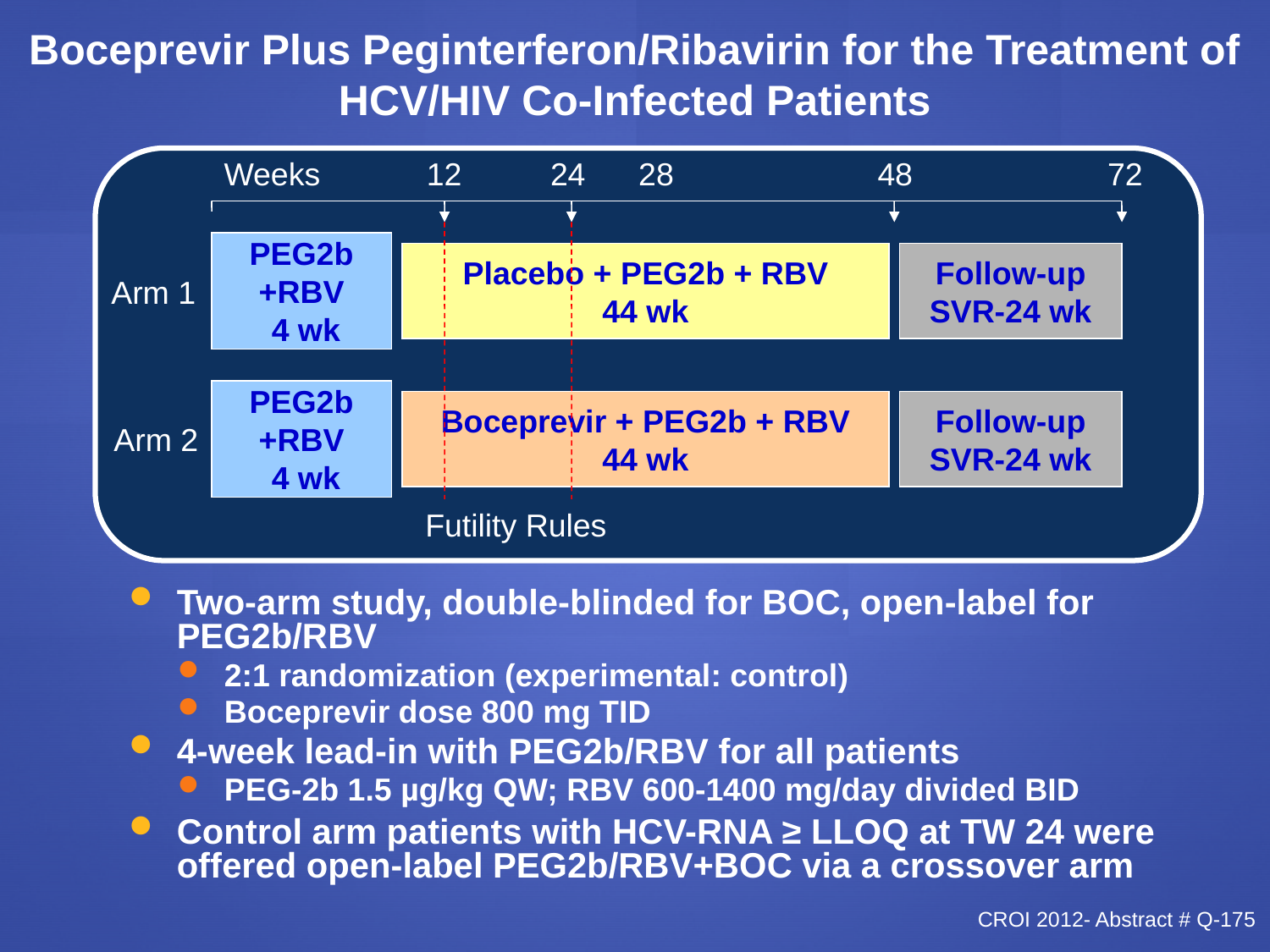

Boceprevir Plus Peginterferon/Ribavirin for the Treatment of HCV/HIV Co-Infected Patients

Weeks            12          24      28                       48                      72

PEG2b
+RBV
 4 wk
Placebo + PEG2b + RBV
44 wk
Follow-up
SVR-24 wk
Arm 1
PEG2b
+RBV
 4 wk
Boceprevir + PEG2b + RBV
44 wk
Follow-up
SVR-24 wk
Arm 2
Futility Rules
Two-arm study, double-blinded for BOC, open-label for PEG2b/RBV
2:1 randomization (experimental: control)
Boceprevir dose 800 mg TID
4-week lead-in with PEG2b/RBV for all patients
PEG-2b 1.5 µg/kg QW; RBV 600-1400 mg/day divided BID
Control arm patients with HCV-RNA ≥ LLOQ at TW 24 were offered open-label PEG2b/RBV+BOC via a crossover arm

CROI 2012- Abstract # Q-175